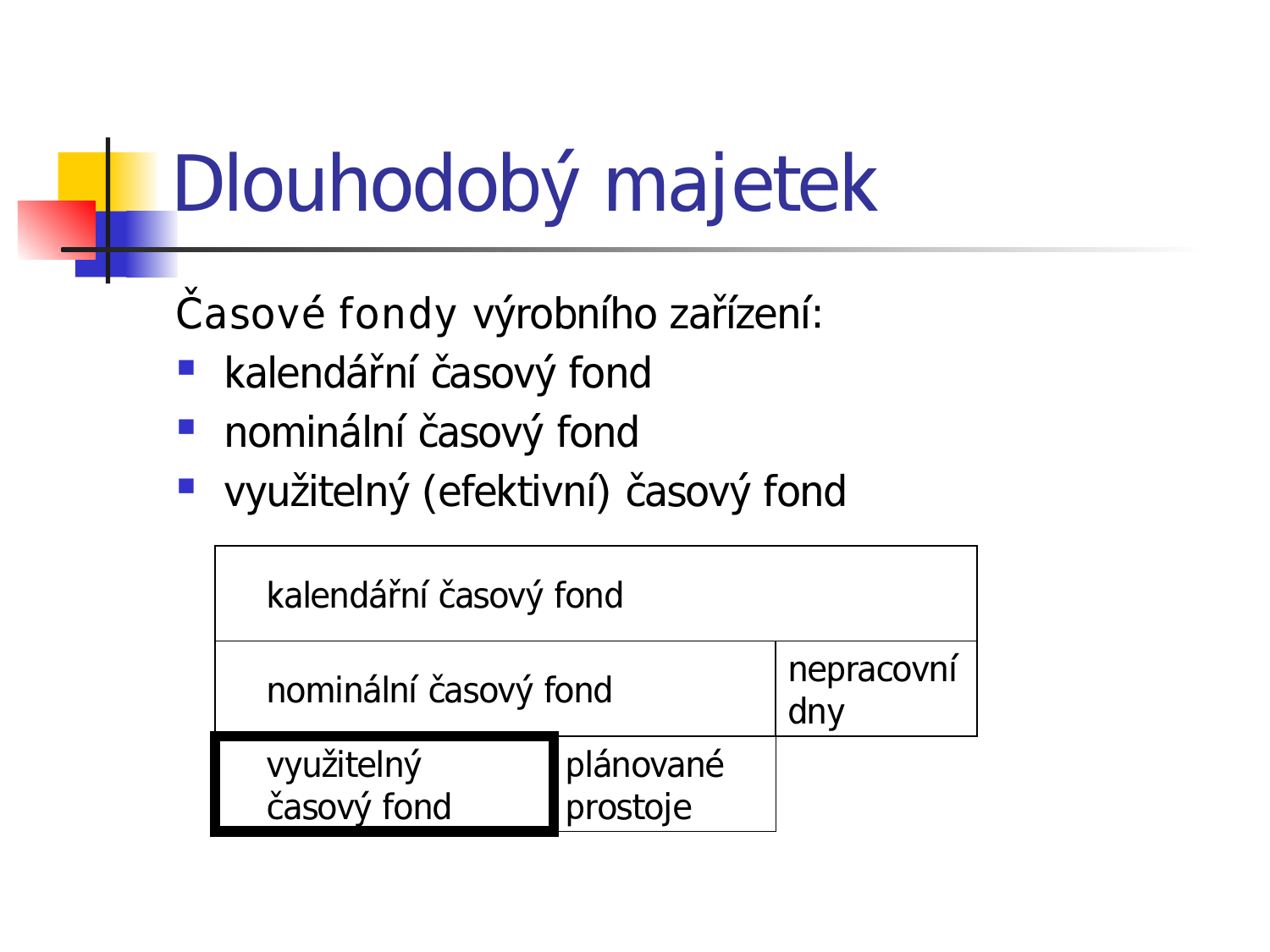

# Dlouhodobý majetek
Časové fondy výrobního zařízení:
kalendářní časový fond
nominální časový fond
využitelný (efektivní) časový fond
kalendářní časový fond
nominální časový fond
nepracovní dny
využitelný časový fond
plánované prostoje